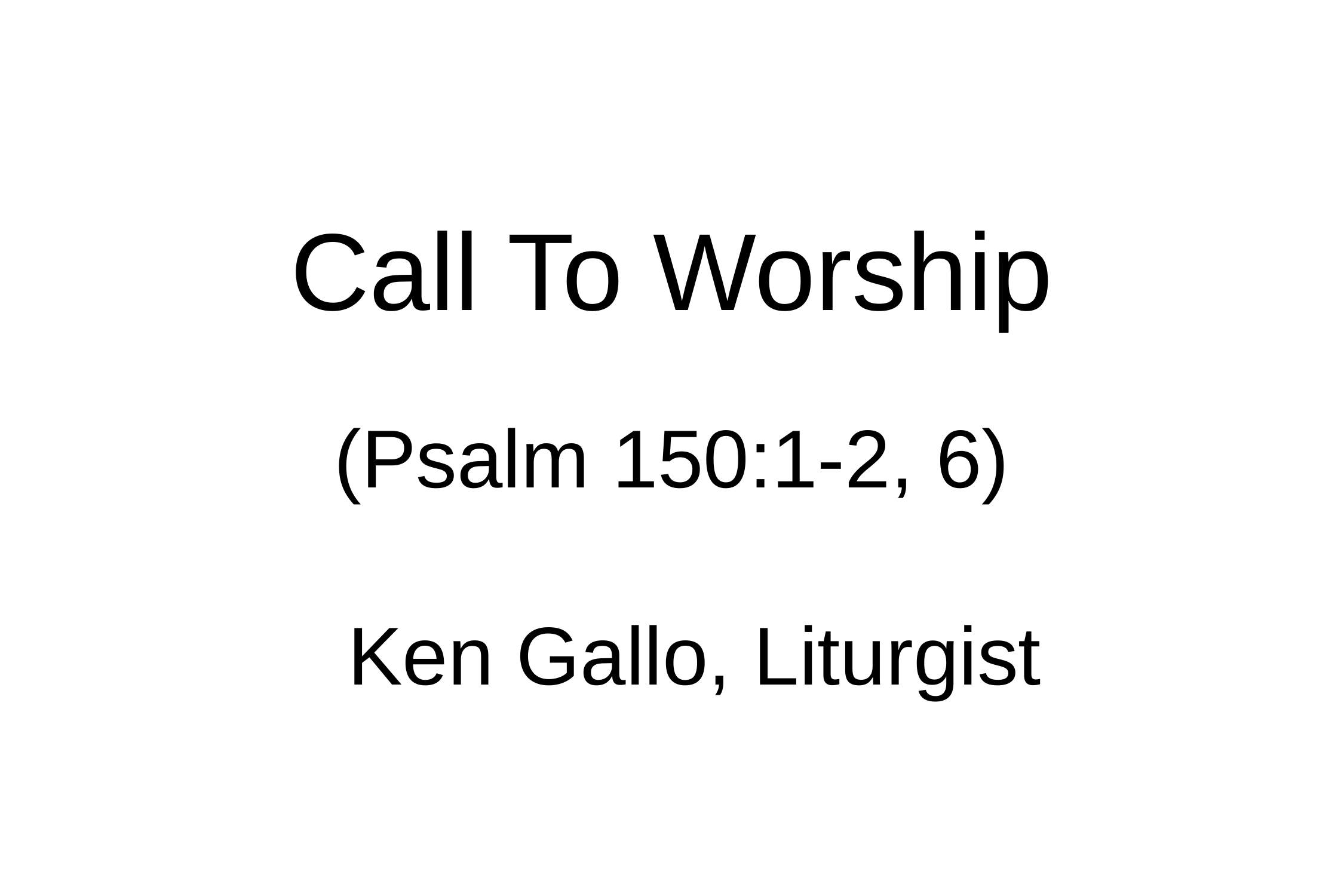

# Call To Worship (Psalm 150:1-2, 6) Ken Gallo, Liturgist